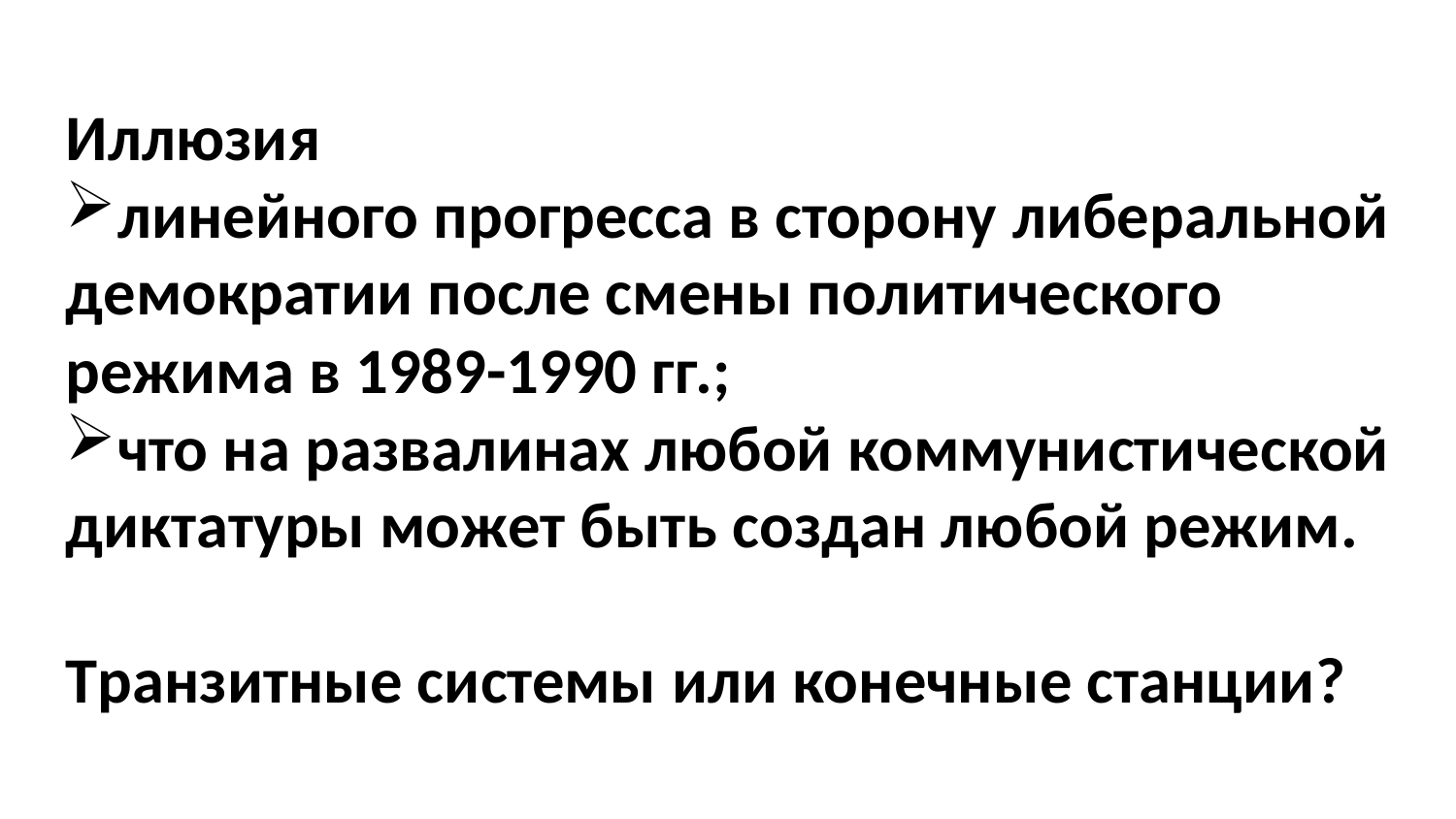

Иллюзия
линейного прогресса в сторону либеральной дeмoкратии после смены политического режима в 1989-1990 гг.;
что на развалинах любой коммунистической диктатуры может быть создан любой режим.

Tранзитные системы или конечные станции?